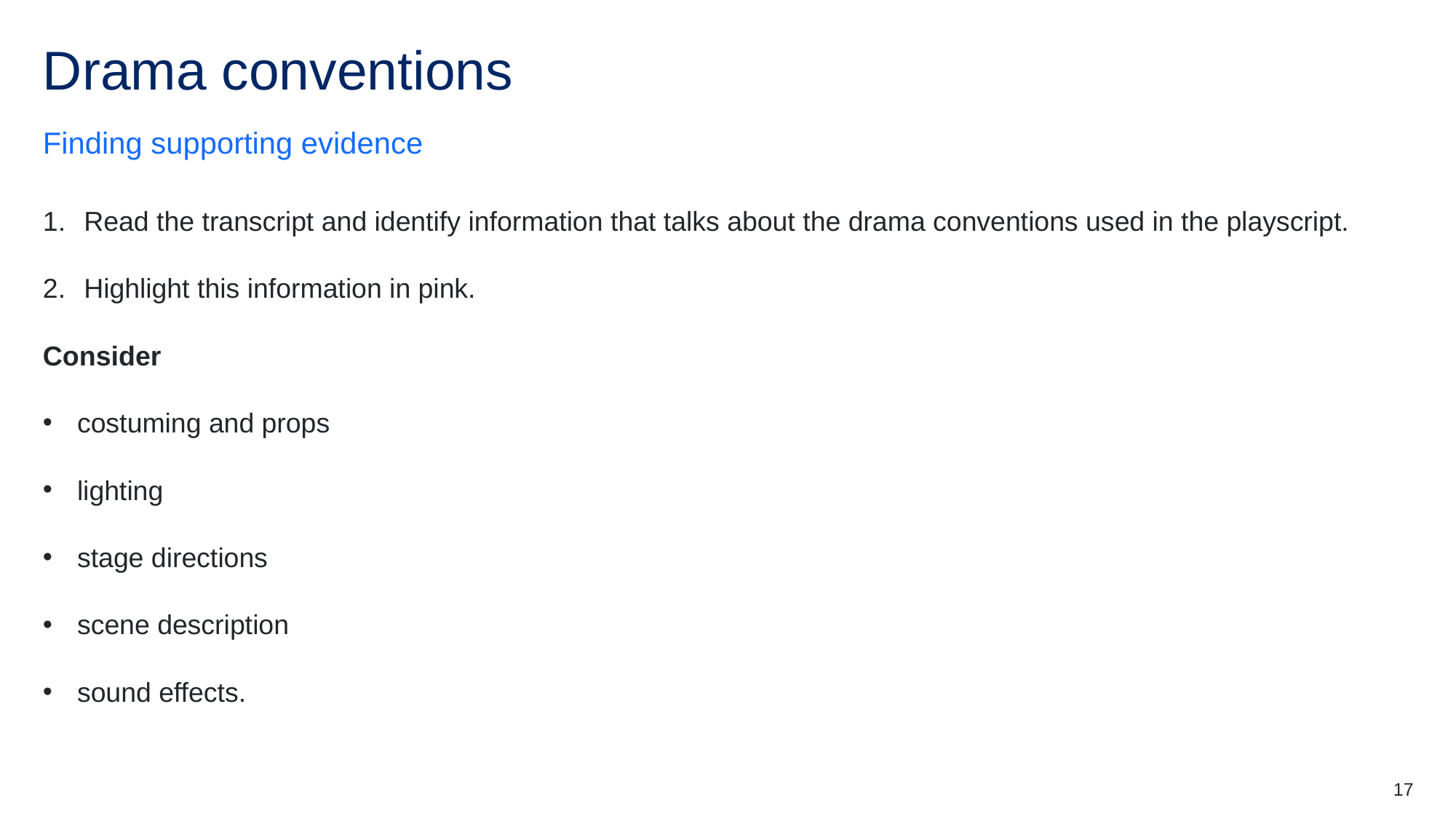

# Drama conventions
Finding supporting evidence
Read the transcript and identify information that talks about the drama conventions used in the playscript.
Highlight this information in pink.
Consider
costuming and props
lighting
stage directions
scene description
sound effects.
17